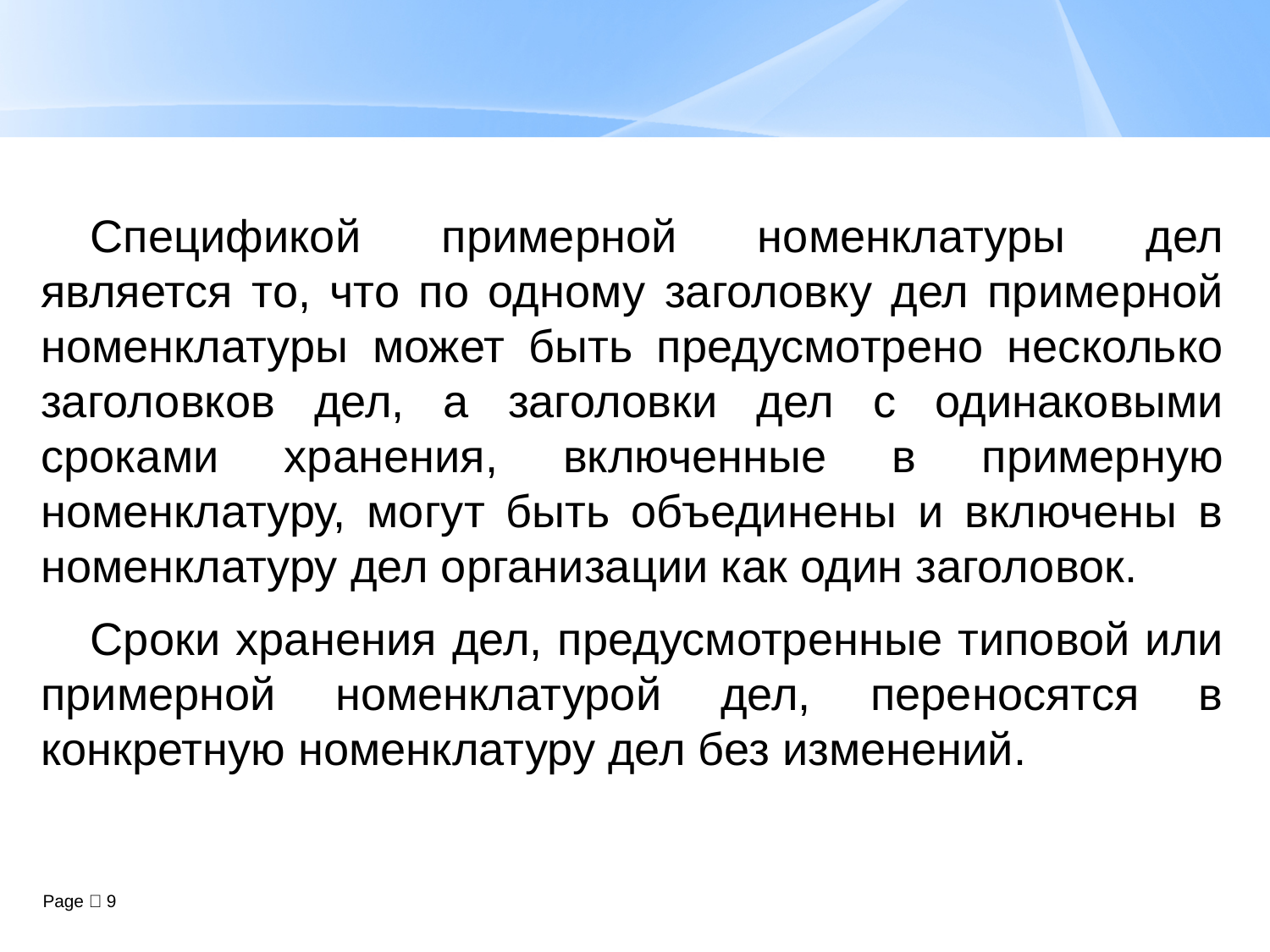

Спецификой примерной номенклатуры дел является то, что по одному заголовку дел примерной номенклатуры может быть предусмотрено несколько заголовков дел, а заголовки дел с одинаковыми сроками хранения, включенные в примерную номенклатуру, могут быть объединены и включены в номенклатуру дел организации как один заголовок.
Сроки хранения дел, предусмотренные типовой или примерной номенклатурой дел, переносятся в конкретную номенклатуру дел без изменений.